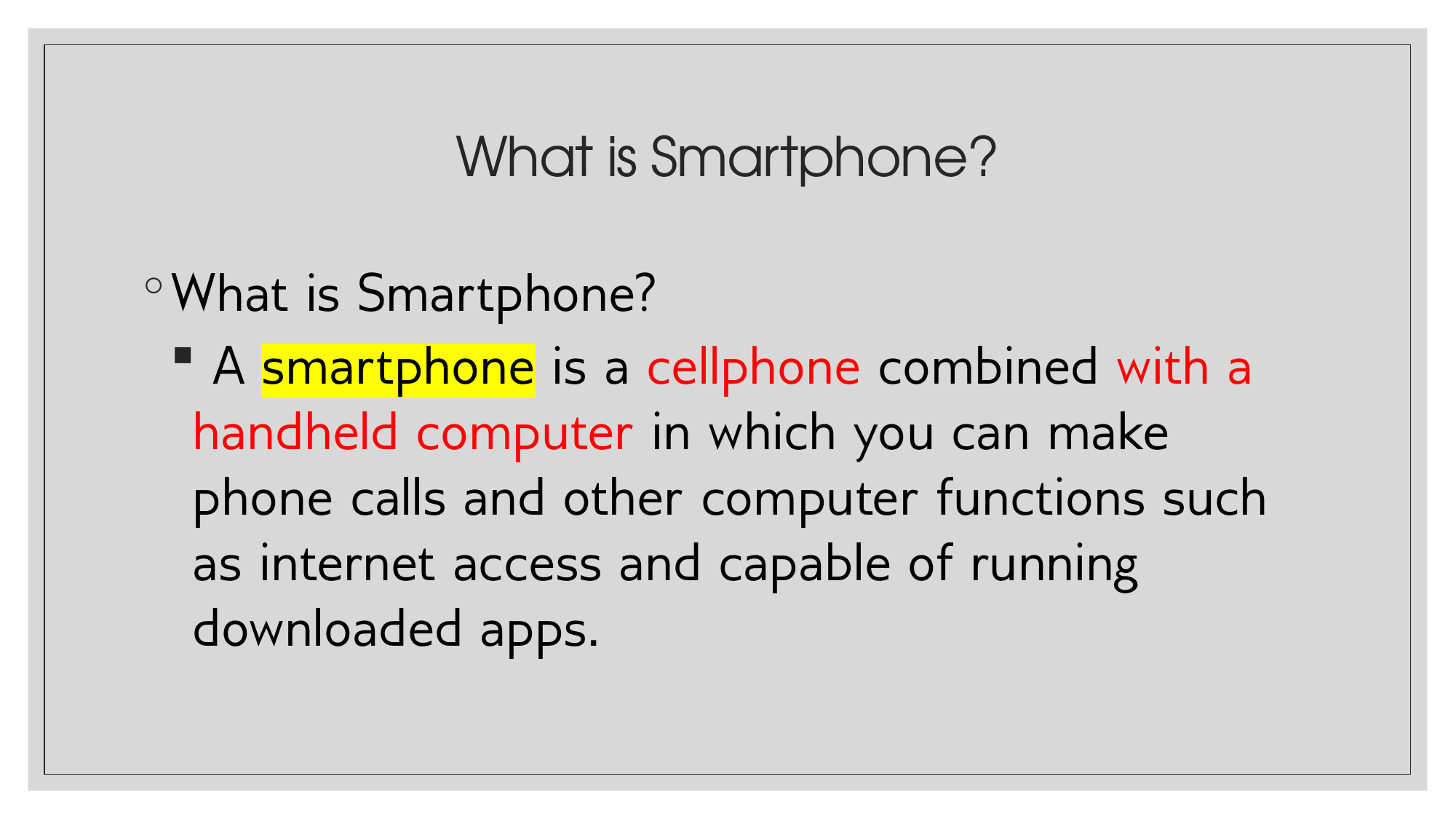

# What is Smartphone?
What is Smartphone?
 A smartphone is a cellphone combined with a handheld computer in which you can make phone calls and other computer functions such as internet access and capable of running downloaded apps.